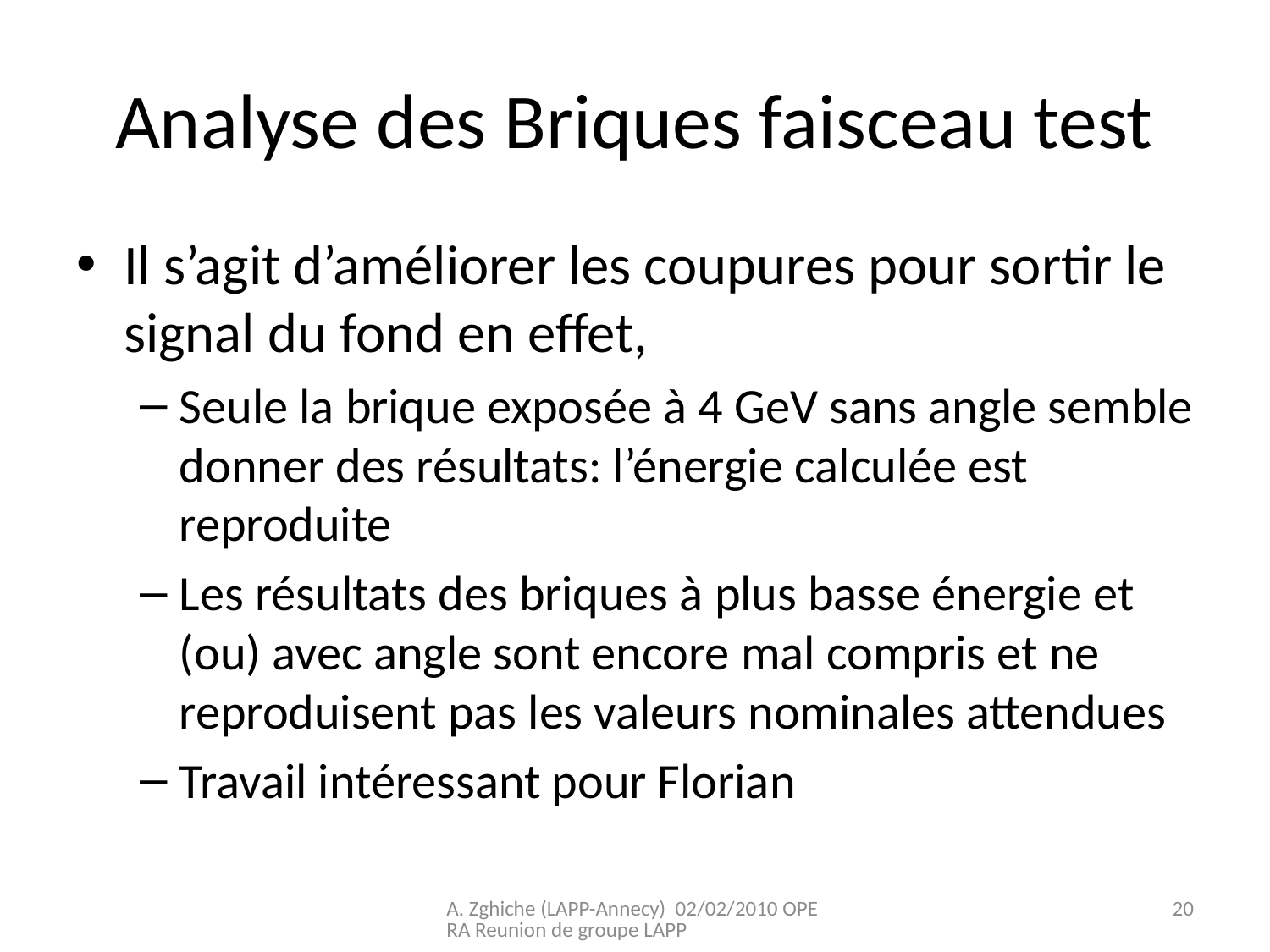

# Analyse des Briques faisceau test
Il s’agit d’améliorer les coupures pour sortir le signal du fond en effet,
Seule la brique exposée à 4 GeV sans angle semble donner des résultats: l’énergie calculée est reproduite
Les résultats des briques à plus basse énergie et (ou) avec angle sont encore mal compris et ne reproduisent pas les valeurs nominales attendues
Travail intéressant pour Florian

A. Zghiche (LAPP-Annecy)  02/02/2010 OPERA Reunion de groupe LAPP
20